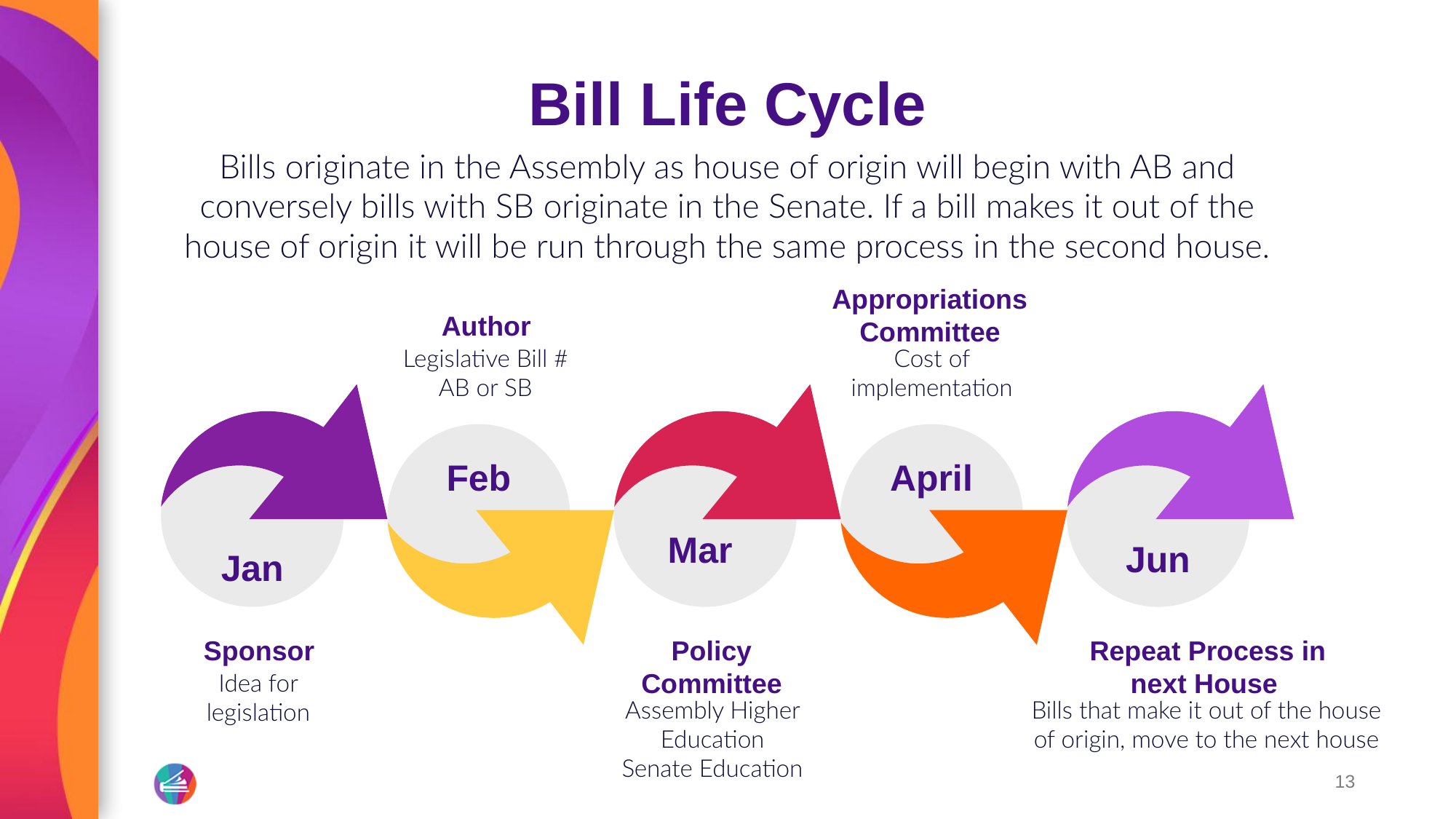

Bill Life Cycle
Bills originate in the Assembly as house of origin will begin with AB and conversely bills with SB originate in the Senate. If a bill makes it out of the house of origin it will be run through the same process in the second house.
Appropriations Committee
Author
Legislative Bill # AB or SB
Cost of implementation

Feb
April

Mar
Jun
Jan
Policy Committee
Repeat Process in next House
Sponsor
Idea for legislation
Assembly Higher Education
Senate Education
Bills that make it out of the house of origin, move to the next house
13